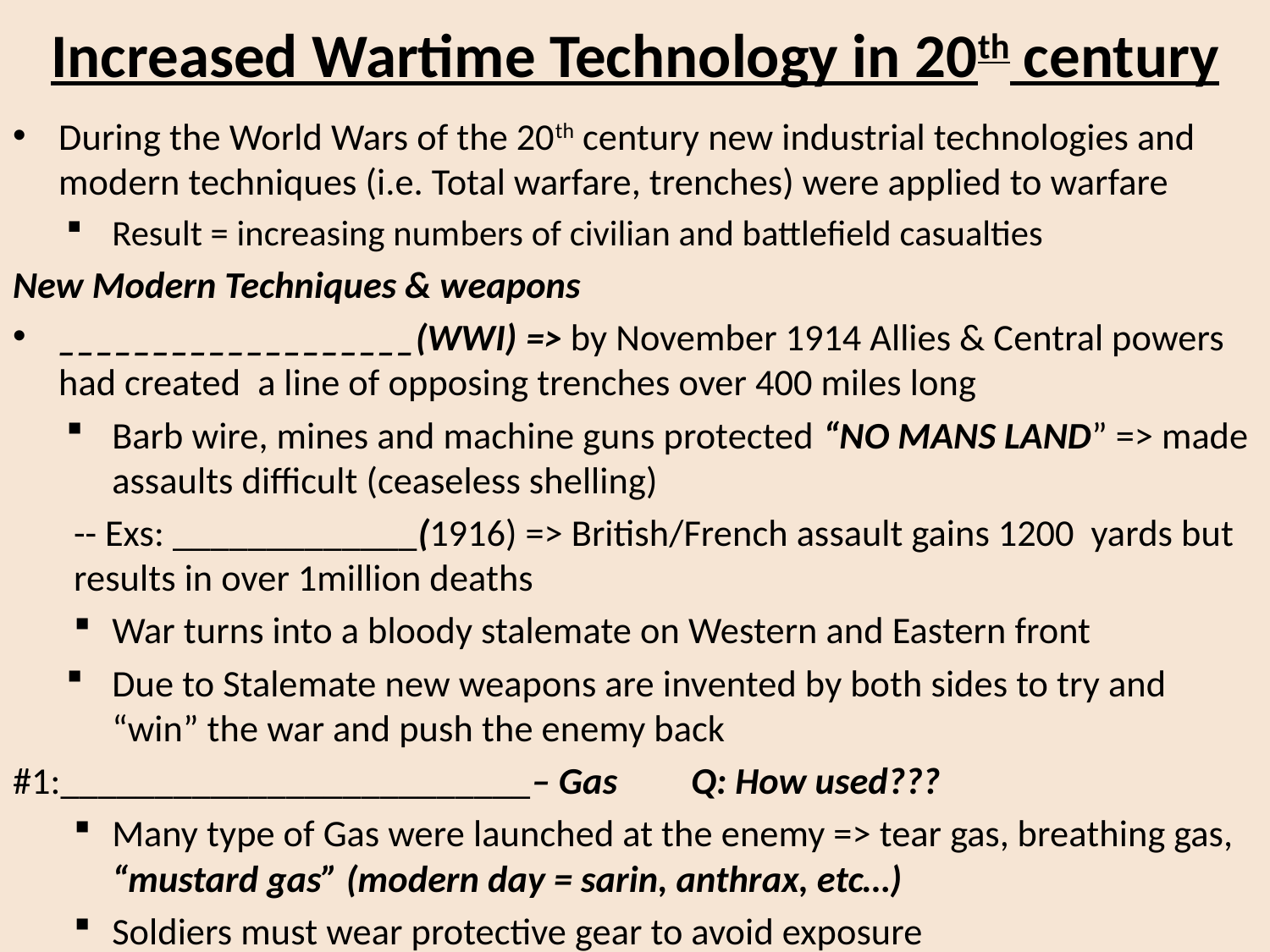

# Increased Wartime Technology in 20th century
During the World Wars of the 20th century new industrial technologies and modern techniques (i.e. Total warfare, trenches) were applied to warfare
Result = increasing numbers of civilian and battlefield casualties
New Modern Techniques & weapons
___________________(WWI) => by November 1914 Allies & Central powers had created  a line of opposing trenches over 400 miles long
Barb wire, mines and machine guns protected “NO MANS LAND” => made assaults difficult (ceaseless shelling)
	-- Exs: _____________(1916) => British/French assault gains 1200 	yards but results in over 1million deaths
War turns into a bloody stalemate on Western and Eastern front
Due to Stalemate new weapons are invented by both sides to try and “win” the war and push the enemy back
#1:_________________________– Gas 	Q: How used???
Many type of Gas were launched at the enemy => tear gas, breathing gas, “mustard gas” (modern day = sarin, anthrax, etc…)
Soldiers must wear protective gear to avoid exposure